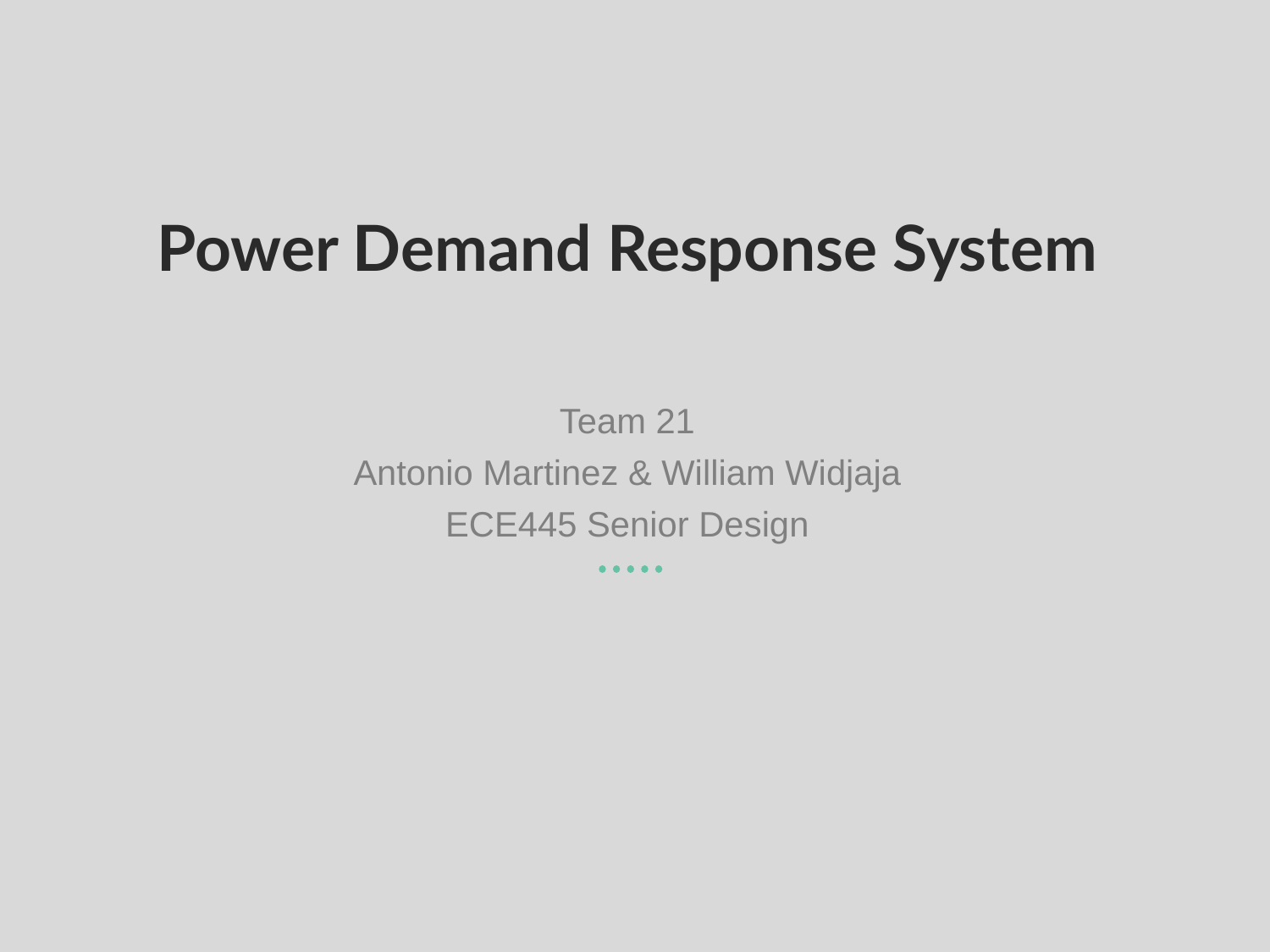

# Power Demand Response System
Team 21
Antonio Martinez & William Widjaja
ECE445 Senior Design